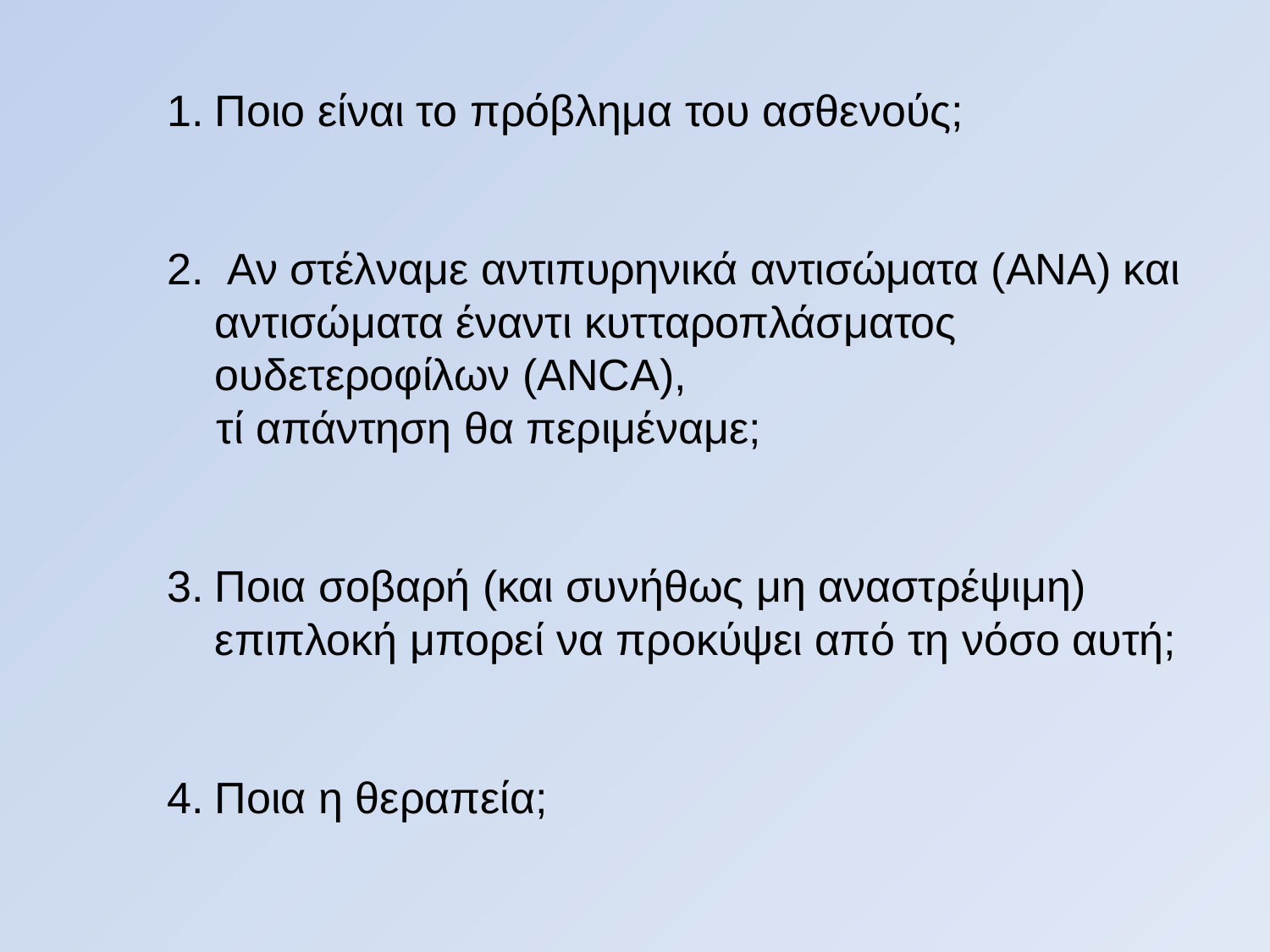

Ποιο είναι το πρόβλημα του ασθενούς;

 Αν στέλναμε αντιπυρηνικά αντισώματα (ΑΝΑ) και αντισώματα έναντι κυτταροπλάσματος ουδετεροφίλων (ANCA),
    τί απάντηση θα περιμέναμε;

Ποια σοβαρή (και συνήθως μη αναστρέψιμη) επιπλοκή μπορεί να προκύψει από τη νόσο αυτή;

Ποια η θεραπεία;